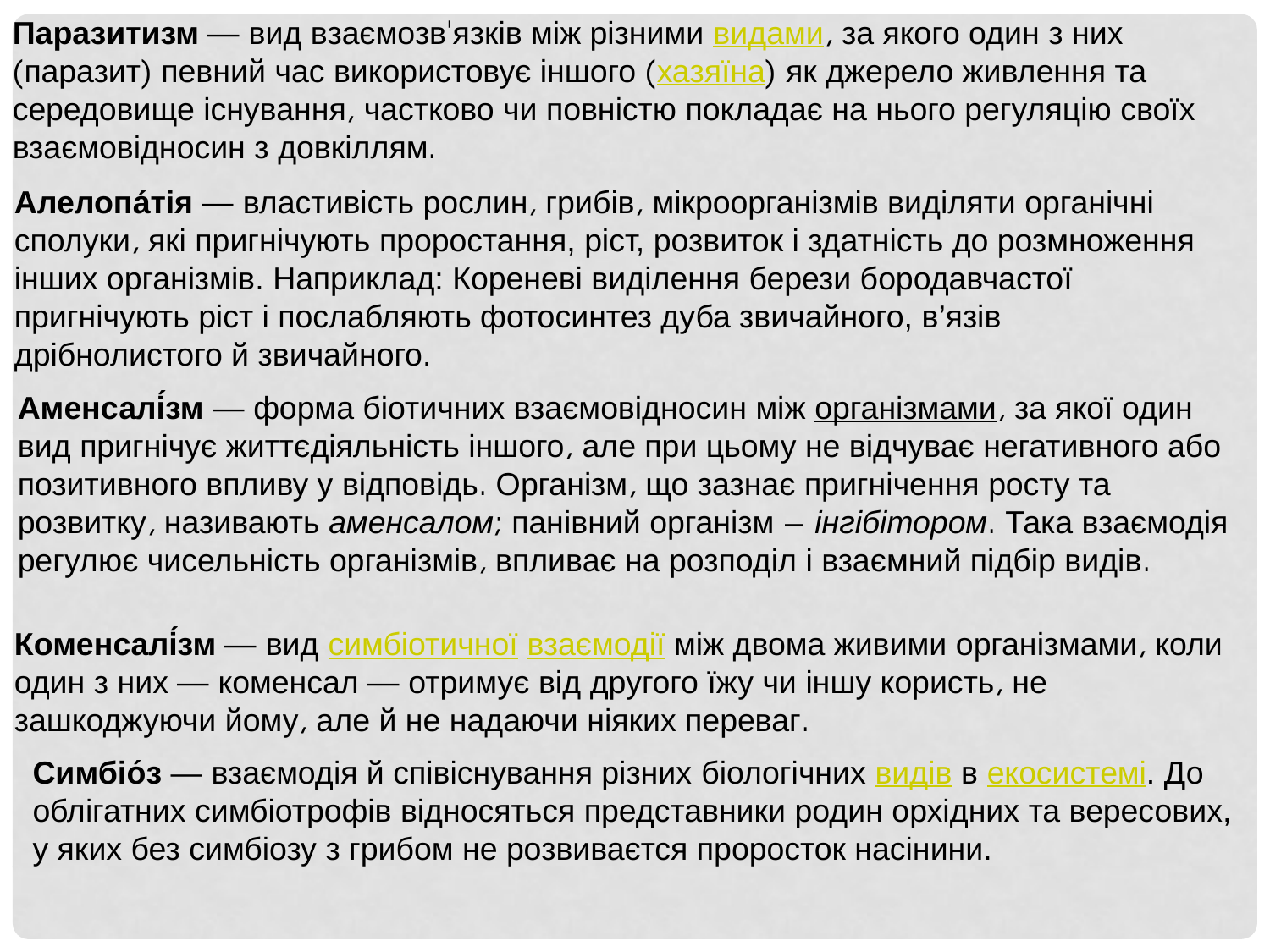

Паразитизм — вид взаємозв'язків між різними видами, за якого один з них (паразит) певний час використовує іншого (хазяїна) як джерело живлення та середовище існування, частково чи повністю покладає на нього регуляцію своїх взаємовідносин з довкіллям.
Алелопа́тія — властивість рослин, грибів, мікроорганізмів виділяти органічні сполуки, які пригнічують проростання, ріст, розвиток і здатність до розмноження інших організмів. Наприклад: Кореневі виділення берези бородавчастої пригнічують ріст і послабляють фотосинтез дуба звичайного, в’язів дрібнолистого й звичайного.
Аменсалі́зм — форма біотичних взаємовідносин між організмами, за якої один вид пригнічує життєдіяльність іншого, але при цьому не відчуває негативного або позитивного впливу у відповідь. Організм, що зазнає пригнічення росту та розвитку, називають аменсалом; панівний організм − інгібітором. Така взаємодія регулює чисельність організмів, впливає на розподіл і взаємний підбір видів.
Коменсалі́зм — вид симбіотичної взаємодії між двома живими організмами, коли один з них — коменсал — отримує від другого їжу чи іншу користь, не зашкоджуючи йому, але й не надаючи ніяких переваг.
Симбіо́з — взаємодія й співіснування різних біологічних видів в екосистемі. До облігатних симбіотрофів відносяться представники родин орхідних та вересових, у яких без симбіозу з грибом не розвиваєтся проросток насінини.